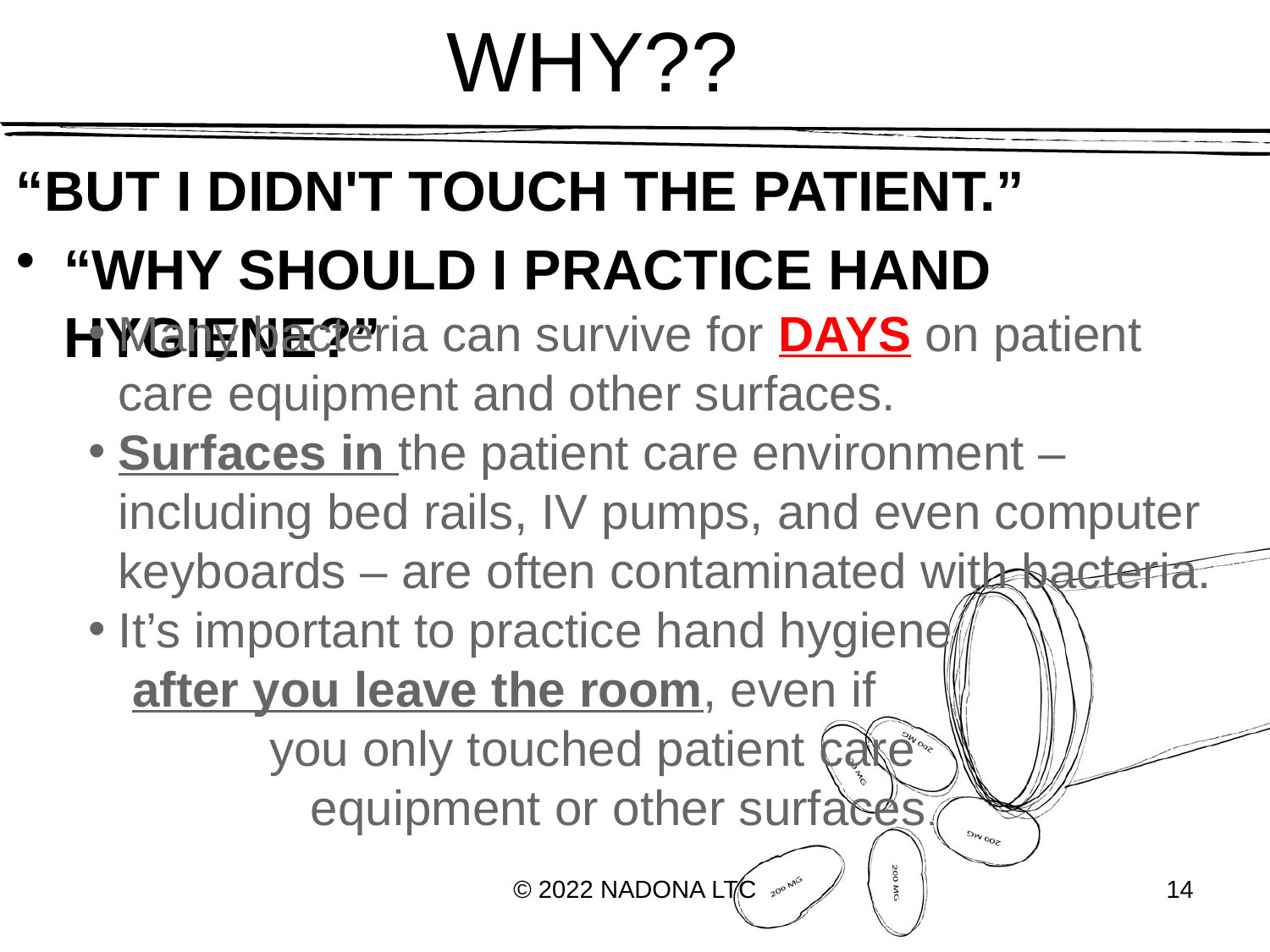

# WHY??
“BUT I DIDN'T TOUCH THE PATIENT.”
“WHY SHOULD I PRACTICE HAND HYGIENE?”
Many bacteria can survive for DAYS on patient care equipment and other surfaces.
Surfaces in the patient care environment – including bed rails, IV pumps, and even computer keyboards – are often contaminated with bacteria.
It’s important to practice hand hygiene                     after you leave the room, even if                                     you only touched patient care                                     equipment or other surfaces.
© 2022 NADONA LTC
14